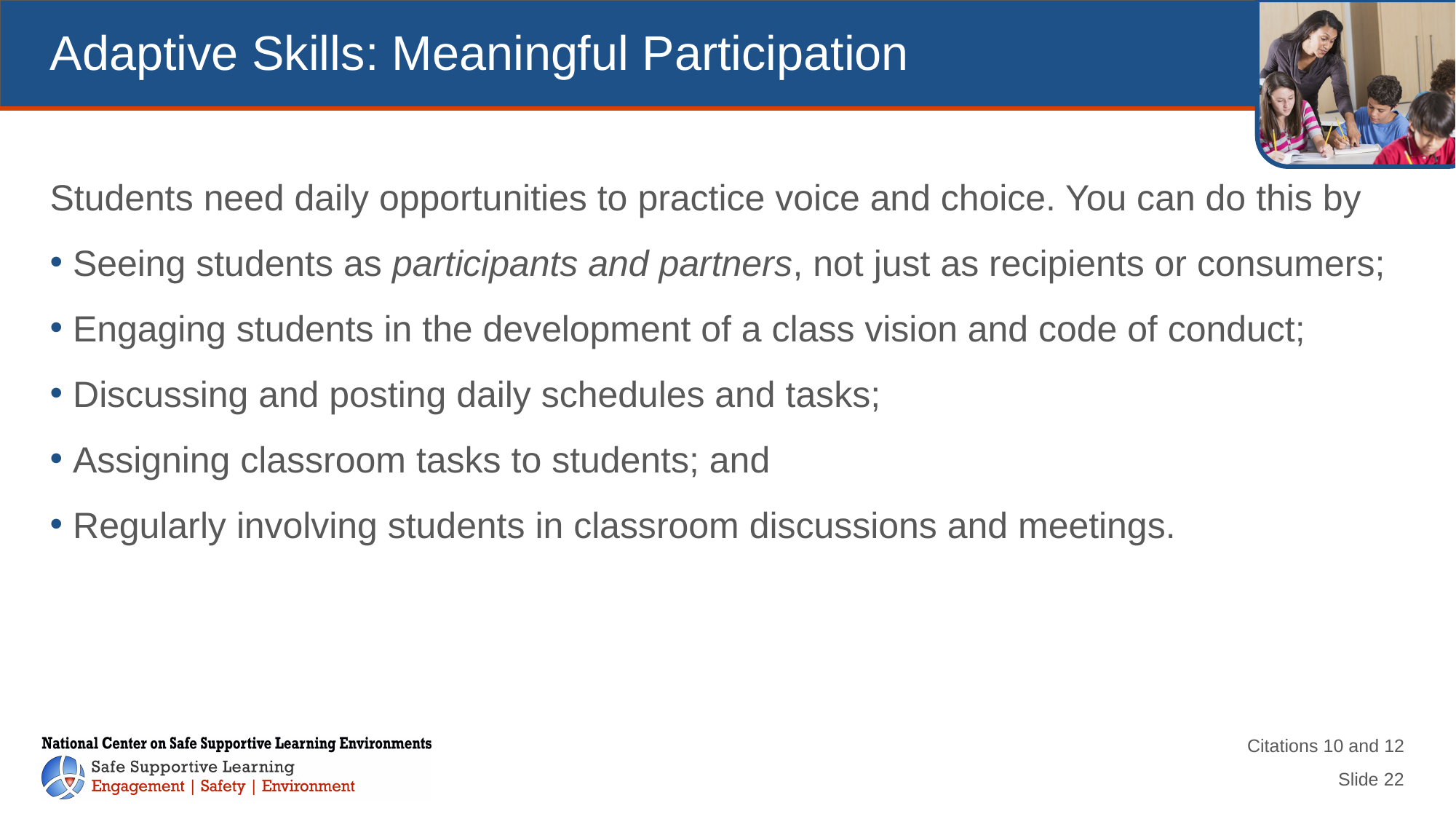

# Adaptive Skills: Meaningful Participation
Students need daily opportunities to practice voice and choice. You can do this by
Seeing students as participants and partners, not just as recipients or consumers;
Engaging students in the development of a class vision and code of conduct;
Discussing and posting daily schedules and tasks;
Assigning classroom tasks to students; and
Regularly involving students in classroom discussions and meetings.
Citations 10 and 12